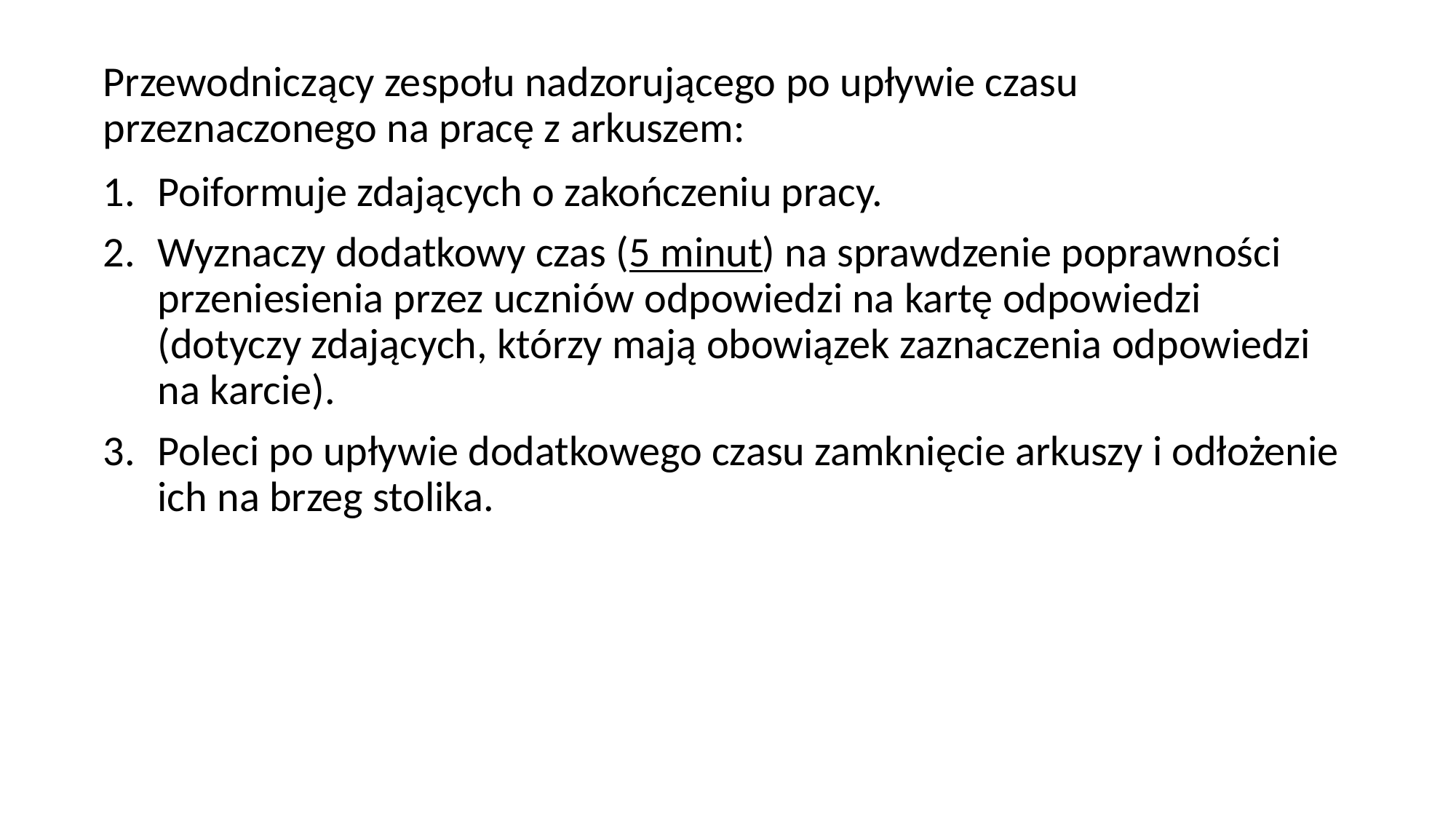

Przewodniczący zespołu nadzorującego po upływie czasu przeznaczonego na pracę z arkuszem:
Poiformuje zdających o zakończeniu pracy.
Wyznaczy dodatkowy czas (5 minut) na sprawdzenie poprawności przeniesienia przez uczniów odpowiedzi na kartę odpowiedzi (dotyczy zdających, którzy mają obowiązek zaznaczenia odpowiedzi na karcie).
Poleci po upływie dodatkowego czasu zamknięcie arkuszy i odłożenie ich na brzeg stolika.